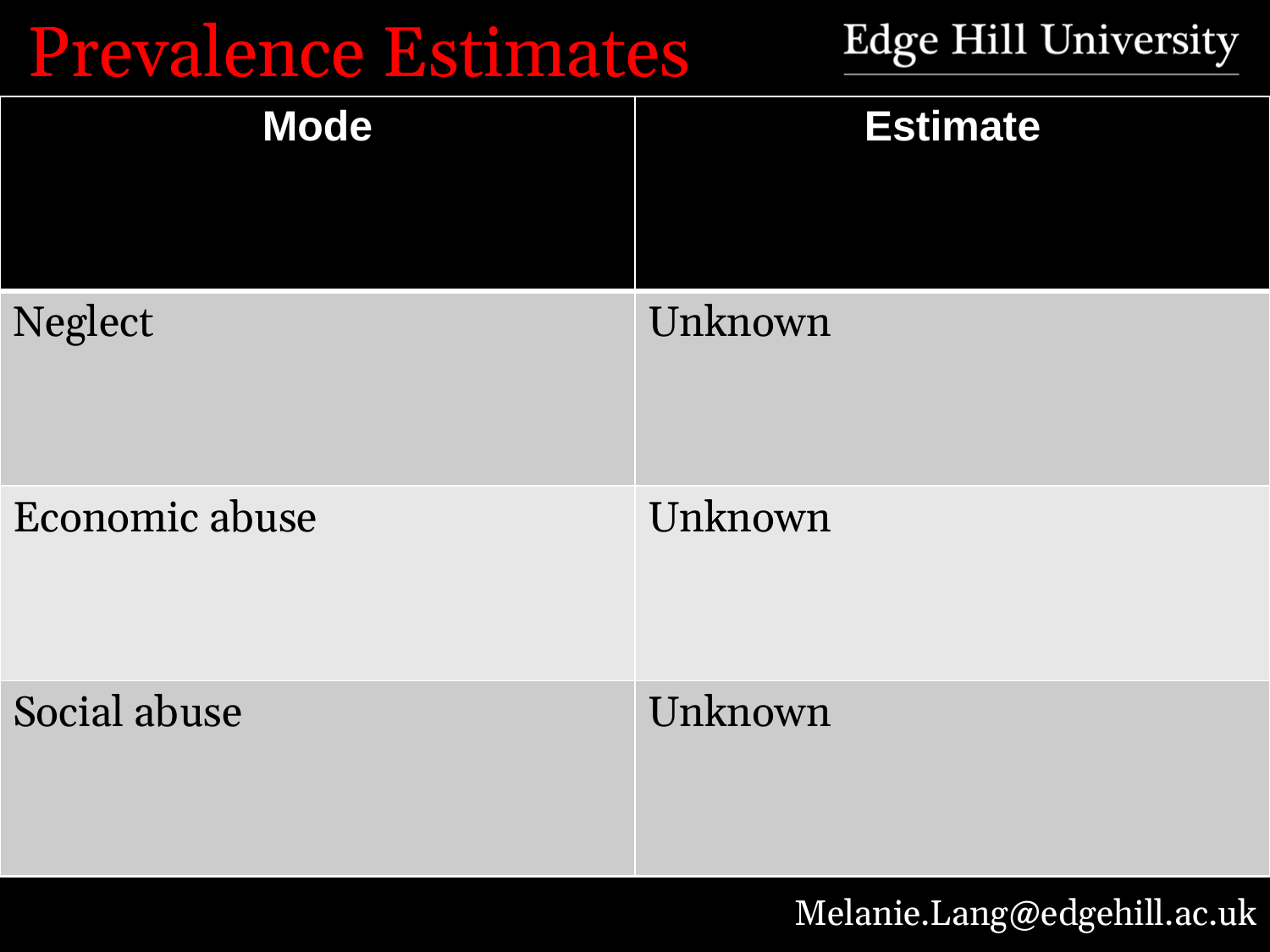

# Prevalence Estimates
| Mode | Estimate |
| --- | --- |
| Neglect | Unknown |
| Economic abuse | Unknown |
| Social abuse | Unknown |
Melanie.Lang@edgehill.ac.uk